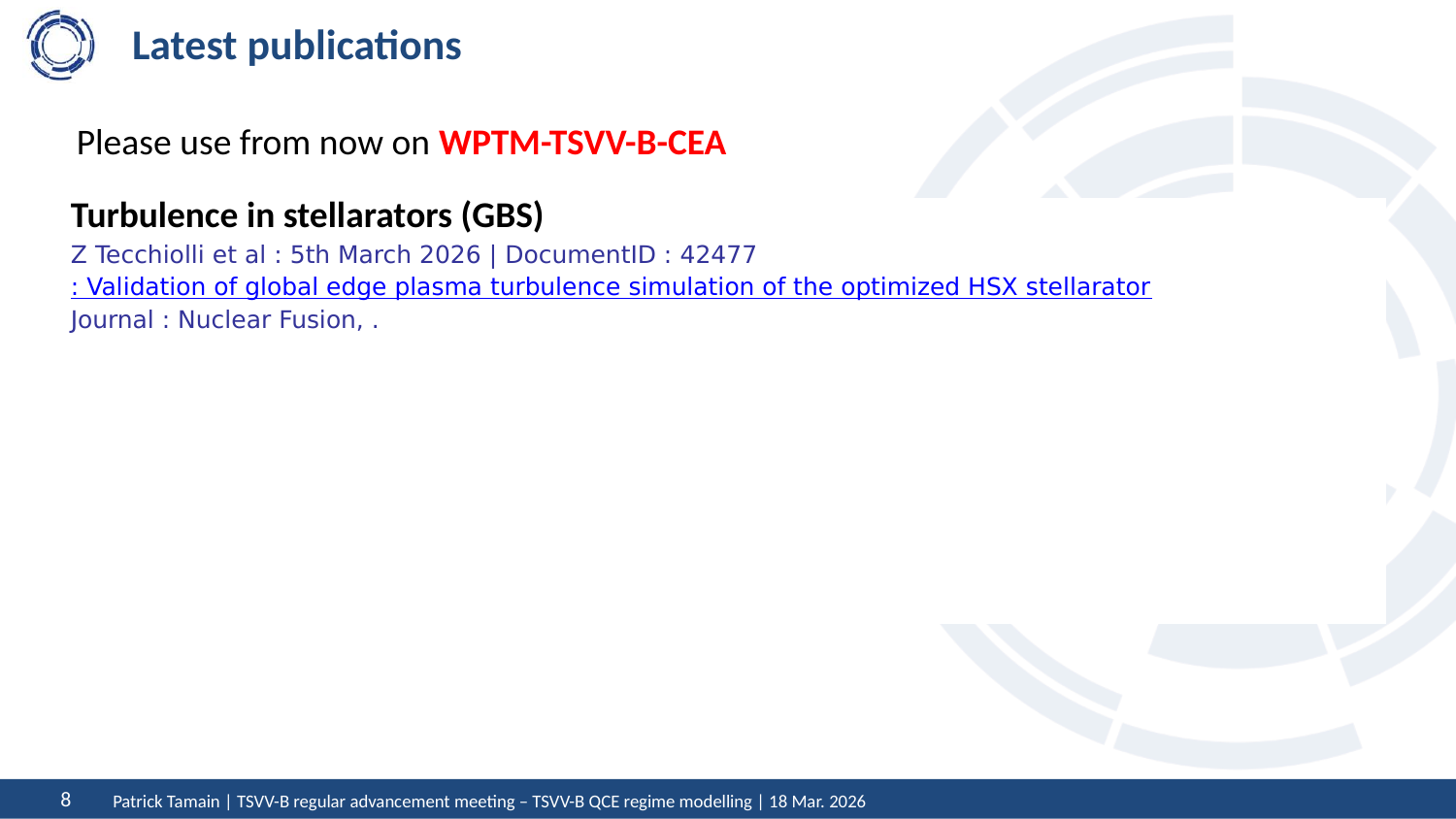

# Latest publications
Please use from now on WPTM-TSVV-B-CEA
| Turbulence in stellarators (GBS) |
| --- |
| Z Tecchiolli et al : 5th March 2026 | DocumentID : 42477 |
| : Validation of global edge plasma turbulence simulation of the optimized HSX stellarator |
| Journal : Nuclear Fusion, . |
|  |
|  |
|  |
|  |
|  |
|  |
|  |
|  |
Patrick Tamain | TSVV-B regular advancement meeting – TSVV-B QCE regime modelling | 18 Mar. 2026
8